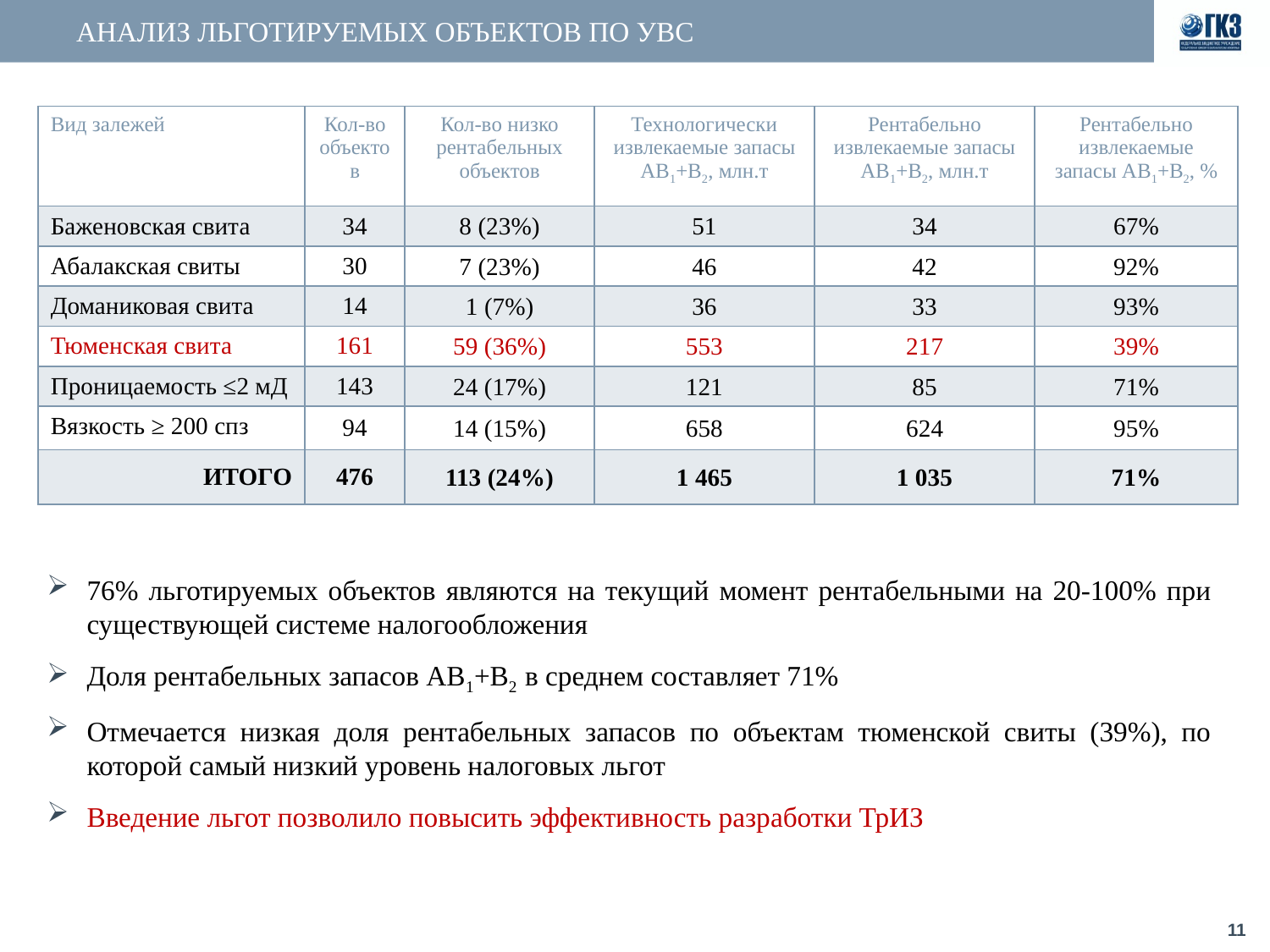

# АНАЛИЗ ЛЬГОТИРУЕМЫХ ОБЪЕКТОВ по УВС
| Вид залежей | Кол-во объектов | Кол-во низко рентабельных объектов | Технологически извлекаемые запасы АВ1+В2, млн.т | Рентабельно извлекаемые запасы АВ1+В2, млн.т | Рентабельно извлекаемые запасы АВ1+В2, % |
| --- | --- | --- | --- | --- | --- |
| Баженовская свита | 34 | 8 (23%) | 51 | 34 | 67% |
| Абалакская свиты | 30 | 7 (23%) | 46 | 42 | 92% |
| Доманиковая свита | 14 | 1 (7%) | 36 | 33 | 93% |
| Тюменская свита | 161 | 59 (36%) | 553 | 217 | 39% |
| Проницаемость ≤2 мД | 143 | 24 (17%) | 121 | 85 | 71% |
| Вязкость ≥ 200 спз | 94 | 14 (15%) | 658 | 624 | 95% |
| ИТОГО | 476 | 113 (24%) | 1 465 | 1 035 | 71% |
76% льготируемых объектов являются на текущий момент рентабельными на 20-100% при существующей системе налогообложения
Доля рентабельных запасов АВ1+В2  в среднем составляет 71%
Отмечается низкая доля рентабельных запасов по объектам тюменской свиты (39%), по которой самый низкий уровень налоговых льгот
Введение льгот позволило повысить эффективность разработки ТрИЗ

11